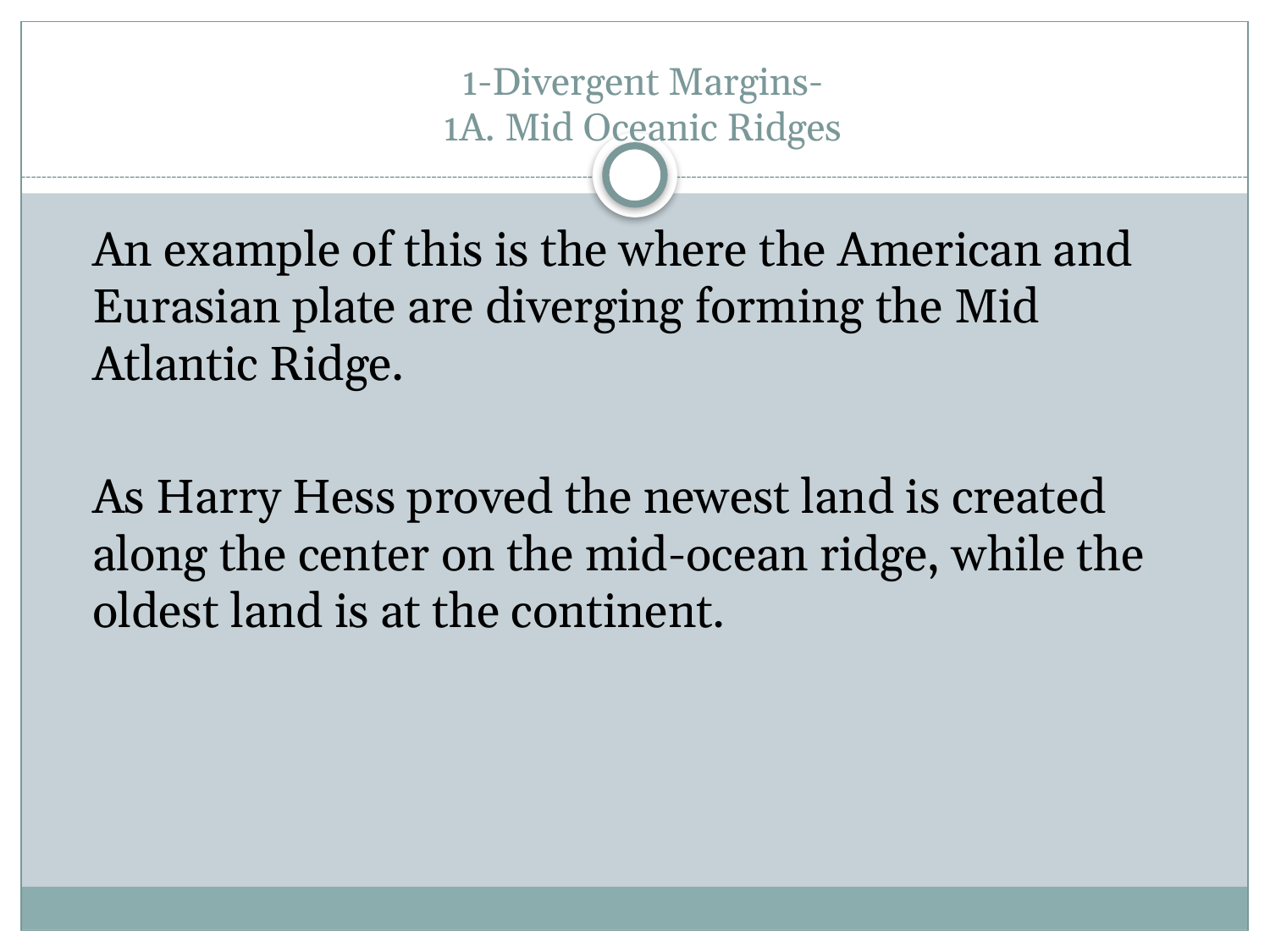

# 1-Divergent Margins- 1A. Mid Oceanic Ridges
	An example of this is the where the American and Eurasian plate are diverging forming the Mid Atlantic Ridge.

	As Harry Hess proved the newest land is created along the center on the mid-ocean ridge, while the oldest land is at the continent.